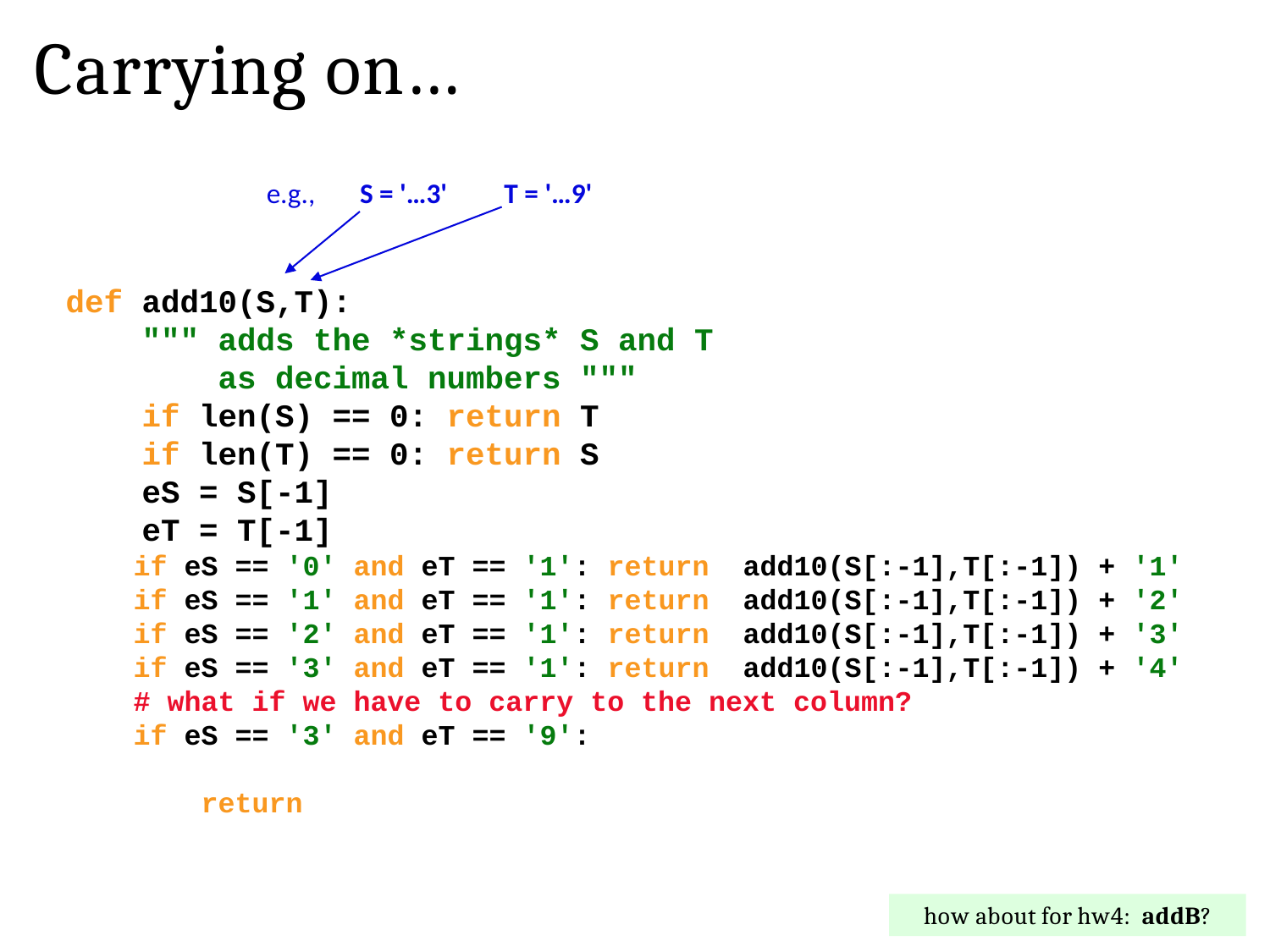

Carrying on…
e.g.,       S = '…3'         T = '…9'

def add10(S,T):
    """ adds the *strings* S and T
        as decimal numbers """
    if len(S) == 0: return T
    if len(T) == 0: return S
    eS = S[-1]
    eT = T[-1]
    if eS == '0' and eT == '1': return  add10(S[:-1],T[:-1]) + '1'
    if eS == '1' and eT == '1': return  add10(S[:-1],T[:-1]) + '2'
    if eS == '2' and eT == '1': return  add10(S[:-1],T[:-1]) + '3'
    if eS == '3' and eT == '1': return  add10(S[:-1],T[:-1]) + '4'
    # what if we have to carry to the next column?
    if eS == '3' and eT == '9':

        return
how about for hw4:  addB?